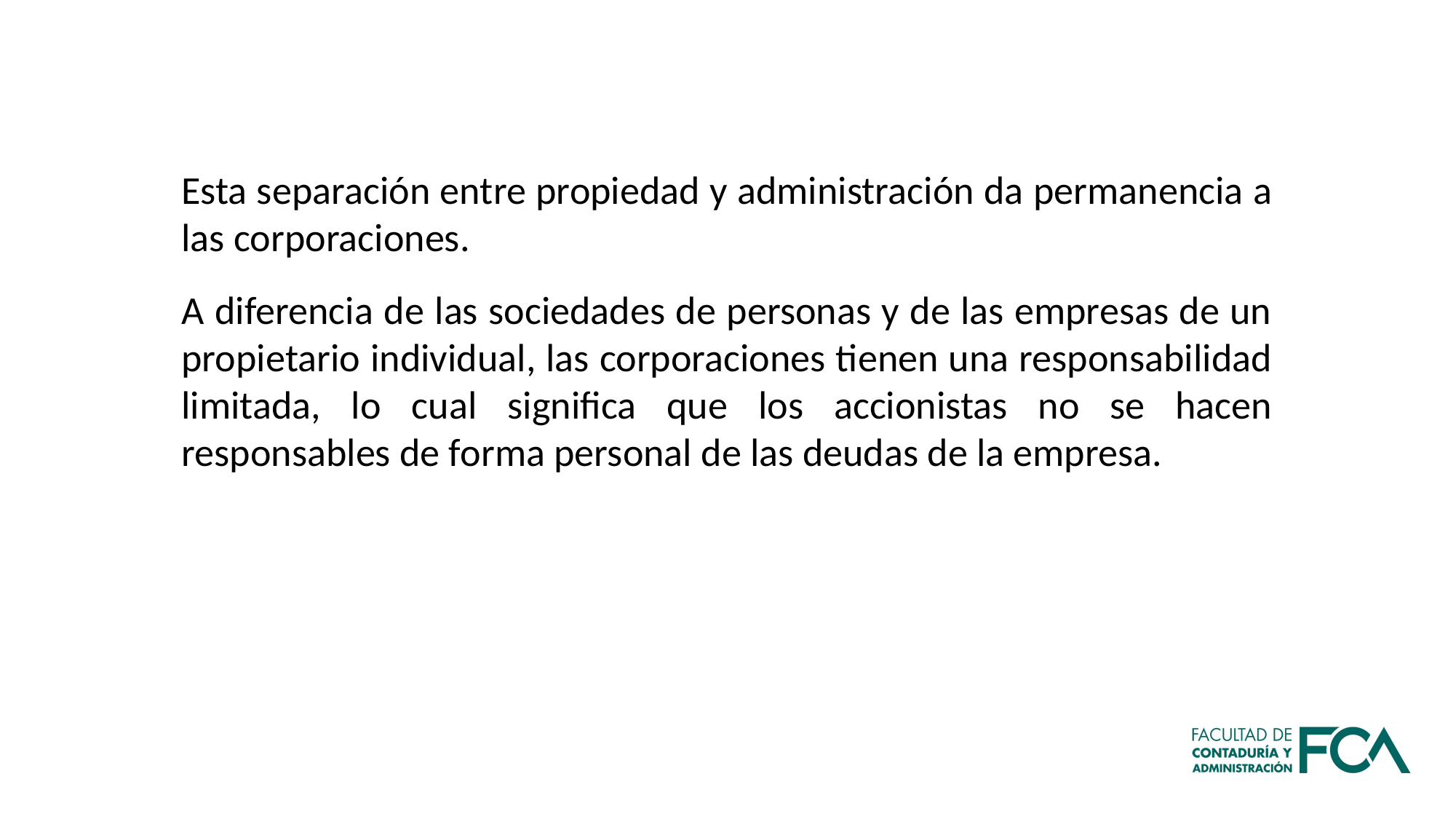

Esta separación entre propiedad y administración da permanencia a las corporaciones.

A diferencia de las sociedades de personas y de las empresas de un propietario individual, las corporaciones tienen una responsabilidad limitada, lo cual significa que los accionistas no se hacen responsables de forma personal de las deudas de la empresa.